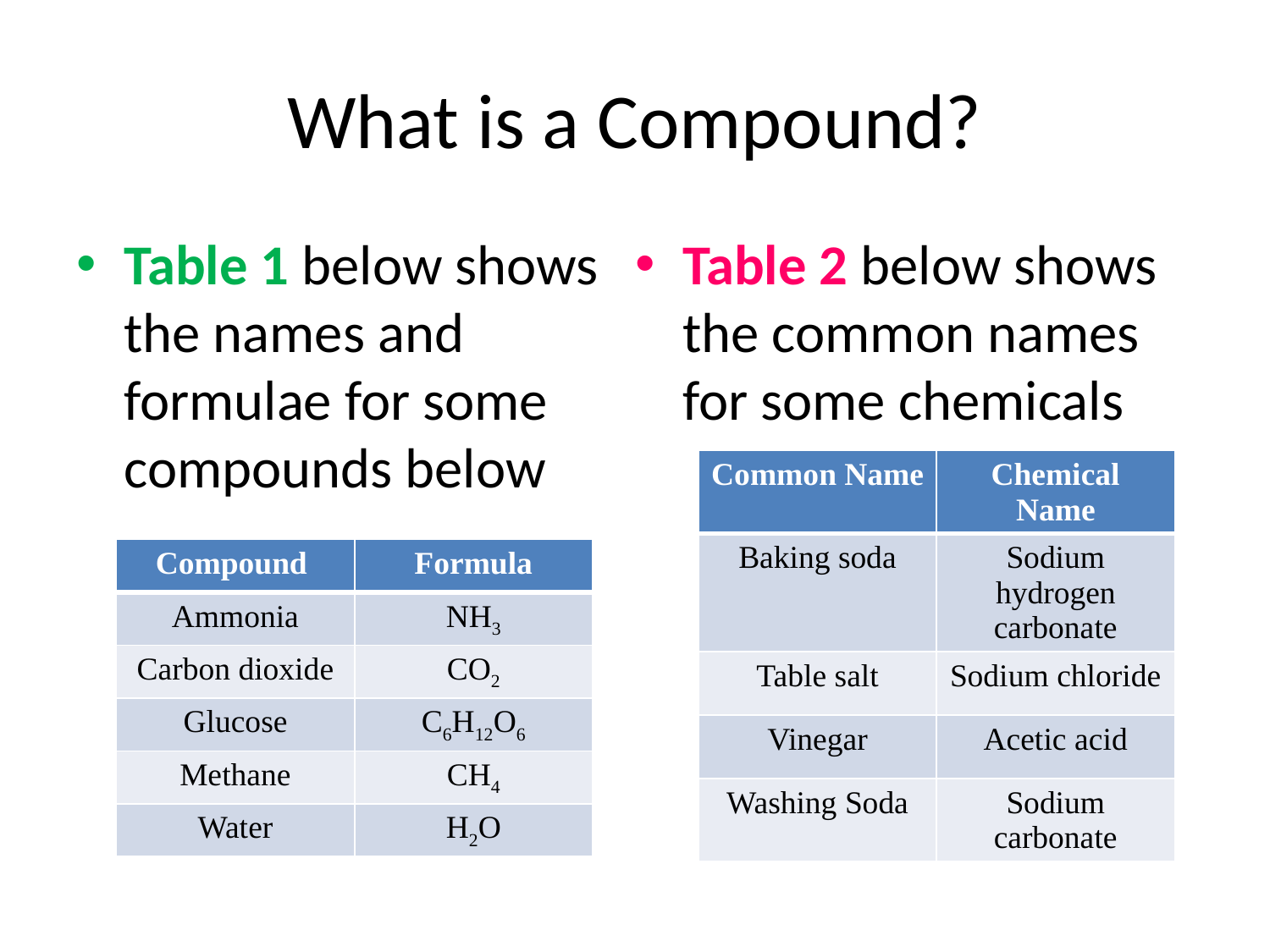

# What is a Compound?
Table 1 below shows the names and formulae for some compounds below

Table 2 below shows the common names for some chemicals

| Common Name | Chemical Name |
| --- | --- |
| Baking soda | Sodium hydrogen carbonate |
| Table salt | Sodium chloride |
| Vinegar | Acetic acid |
| Washing Soda | Sodium carbonate |
| Compound | Formula |
| --- | --- |
| Ammonia | NH3 |
| Carbon dioxide | CO2 |
| Glucose | C6H12O6 |
| Methane | CH4 |
| Water | H2O |